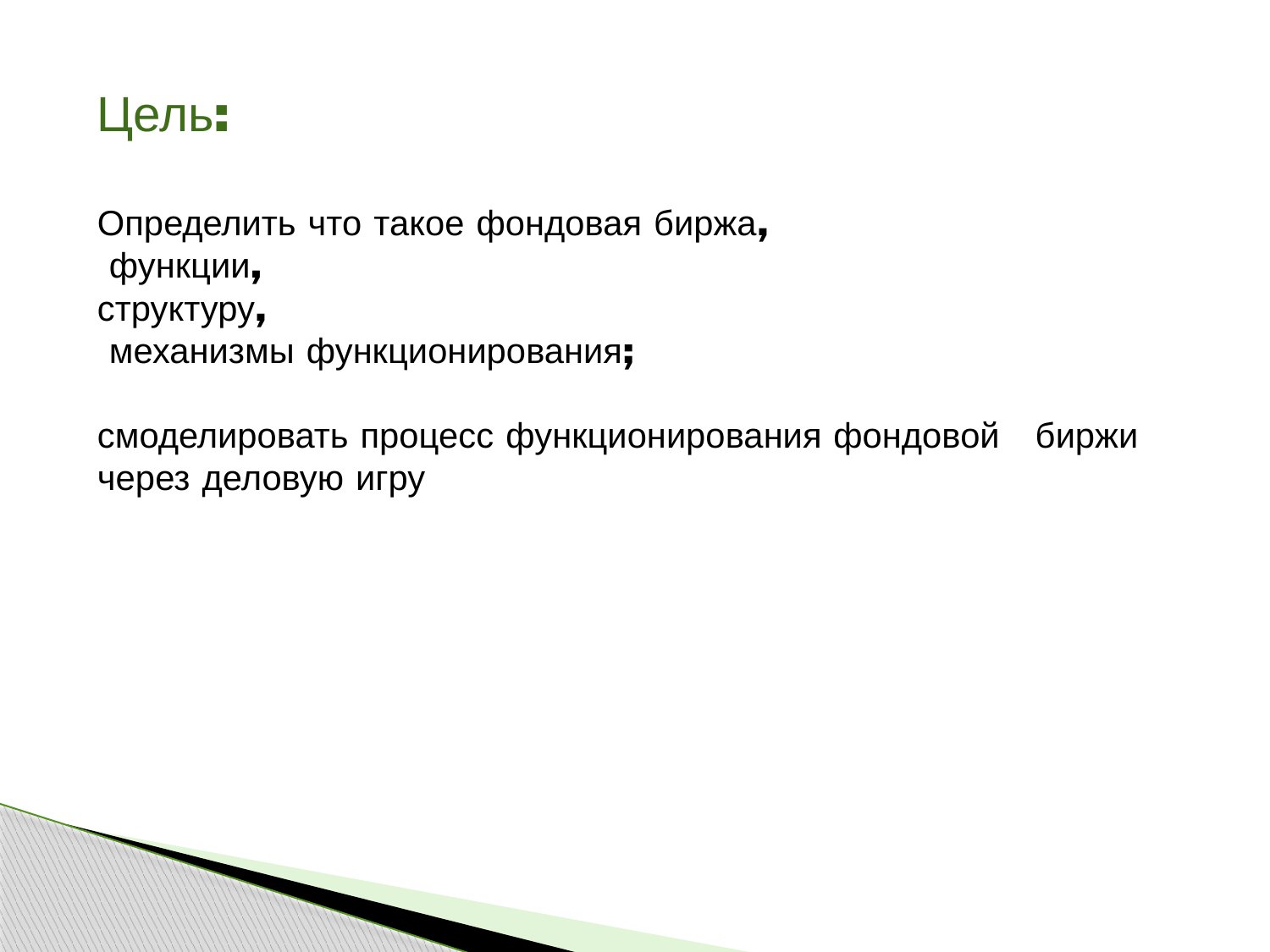

Цель:

Определить что такое фондовая биржа,
 функции,
структуру,
 механизмы функционирования;

смоделировать процесс функционирования фондовой   биржи   через деловую игру